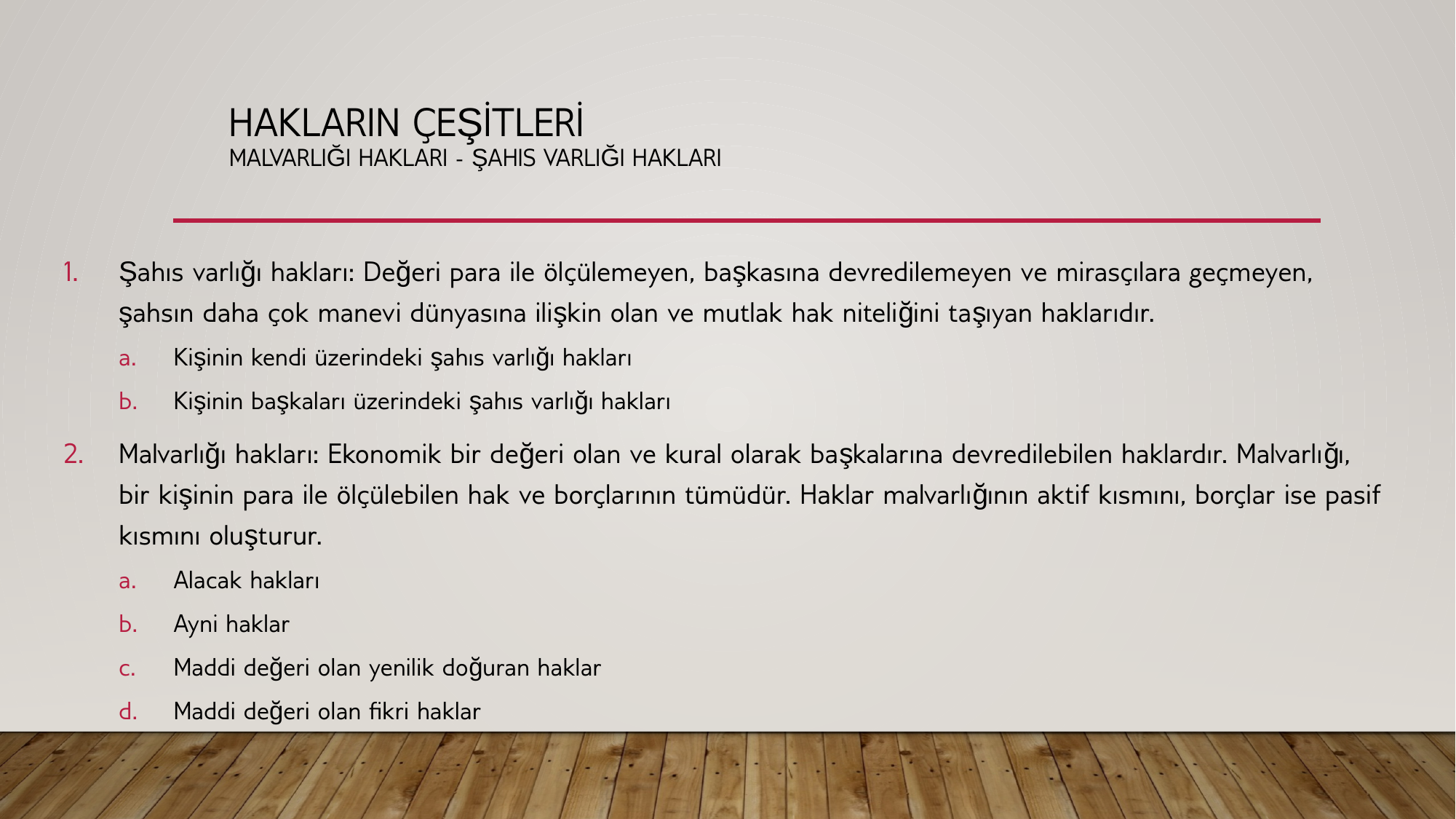

# HAKLARIN ÇEŞİTLERİ Malvarlığı hakları - Şahıs varlığı hakları
Şahıs varlığı hakları: Değeri para ile ölçülemeyen, başkasına devredilemeyen ve mirasçılara geçmeyen, şahsın daha çok manevi dünyasına ilişkin olan ve mutlak hak niteliğini taşıyan haklarıdır.
Kişinin kendi üzerindeki şahıs varlığı hakları
Kişinin başkaları üzerindeki şahıs varlığı hakları
Malvarlığı hakları: Ekonomik bir değeri olan ve kural olarak başkalarına devredilebilen haklardır. Malvarlığı, bir kişinin para ile ölçülebilen hak ve borçlarının tümüdür. Haklar malvarlığının aktif kısmını, borçlar ise pasif kısmını oluşturur.
Alacak hakları
Ayni haklar
Maddi değeri olan yenilik doğuran haklar
Maddi değeri olan fikri haklar